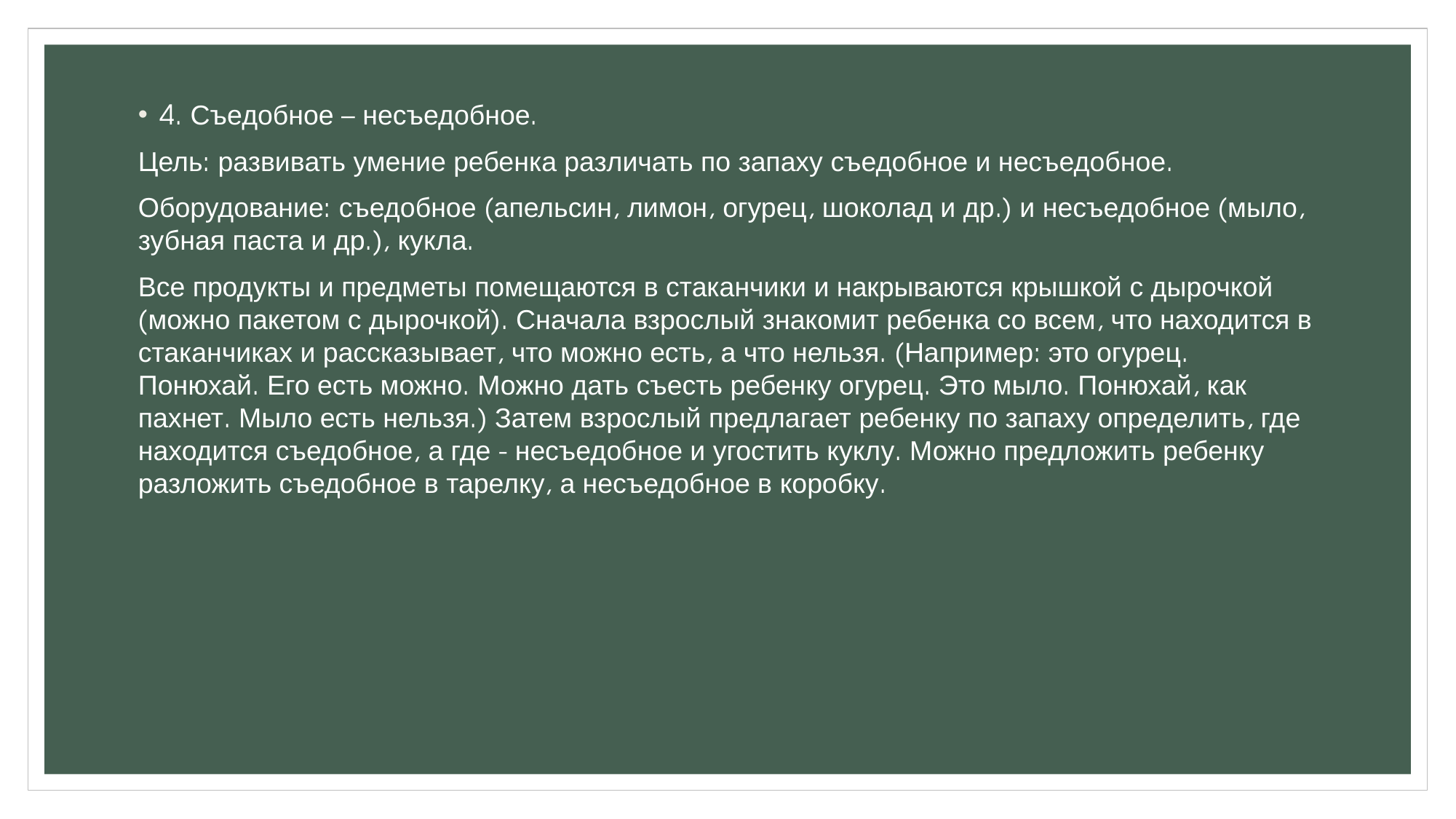

4. Съедобное – несъедобное.
Цель: развивать умение ребенка различать по запаху съедобное и несъедобное.
Оборудование: съедобное (апельсин, лимон, огурец, шоколад и др.) и несъедобное (мыло, зубная паста и др.), кукла.
Все продукты и предметы помещаются в стаканчики и накрываются крышкой с дырочкой (можно пакетом с дырочкой). Сначала взрослый знакомит ребенка со всем, что находится в стаканчиках и рассказывает, что можно есть, а что нельзя. (Например: это огурец. Понюхай. Его есть можно. Можно дать съесть ребенку огурец. Это мыло. Понюхай, как пахнет. Мыло есть нельзя.) Затем взрослый предлагает ребенку по запаху определить, где находится съедобное, а где - несъедобное и угостить куклу. Можно предложить ребенку разложить съедобное в тарелку, а несъедобное в коробку.